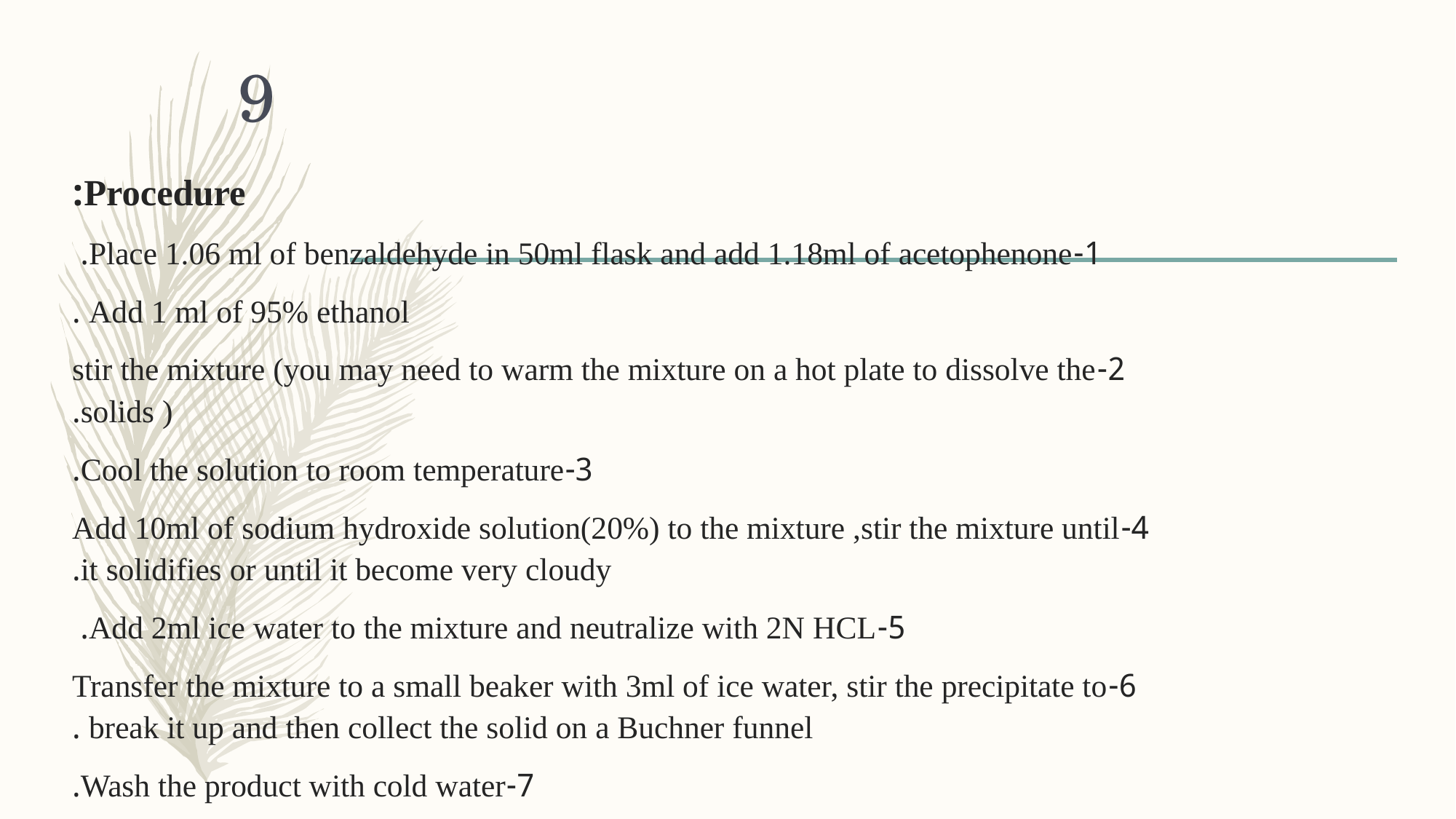

9
Procedure:
1-Place 1.06 ml of benzaldehyde in 50ml flask and add 1.18ml of acetophenone.
Add 1 ml of 95% ethanol .
2-stir the mixture (you may need to warm the mixture on a hot plate to dissolve the solids ).
3-Cool the solution to room temperature.
4-Add 10ml of sodium hydroxide solution(20%) to the mixture ,stir the mixture until it solidifies or until it become very cloudy.
5-Add 2ml ice water to the mixture and neutralize with 2N HCL.
6-Transfer the mixture to a small beaker with 3ml of ice water, stir the precipitate to break it up and then collect the solid on a Buchner funnel .
7-Wash the product with cold water.